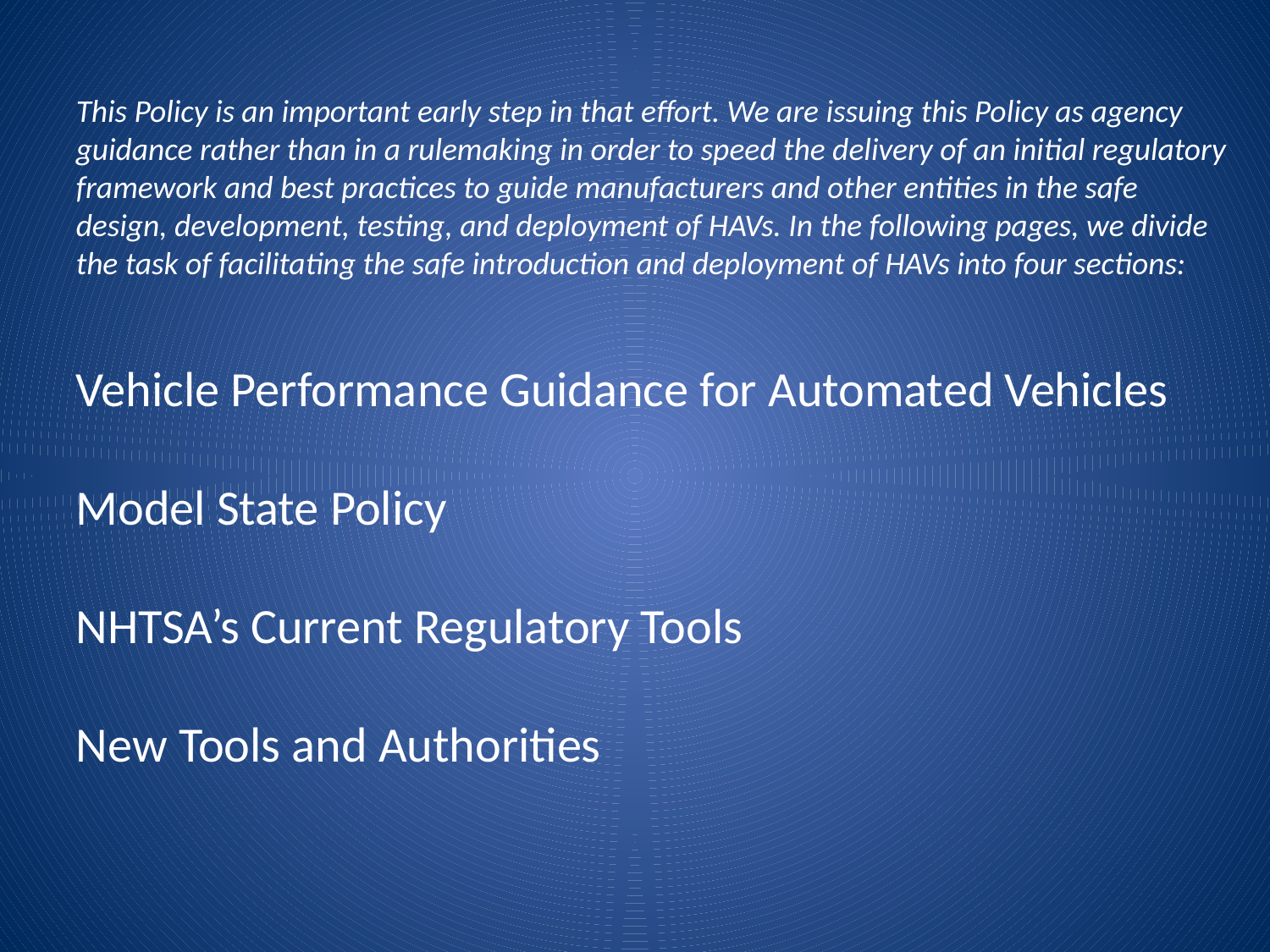

This Policy is an important early step in that effort. We are issuing this Policy as agency guidance rather than in a rulemaking in order to speed the delivery of an initial regulatory framework and best practices to guide manufacturers and other entities in the safe design, development, testing, and deployment of HAVs. In the following pages, we divide the task of facilitating the safe introduction and deployment of HAVs into four sections:

Vehicle Performance Guidance for Automated Vehicles

Model State Policy

NHTSA’s Current Regulatory Tools

New Tools and Authorities